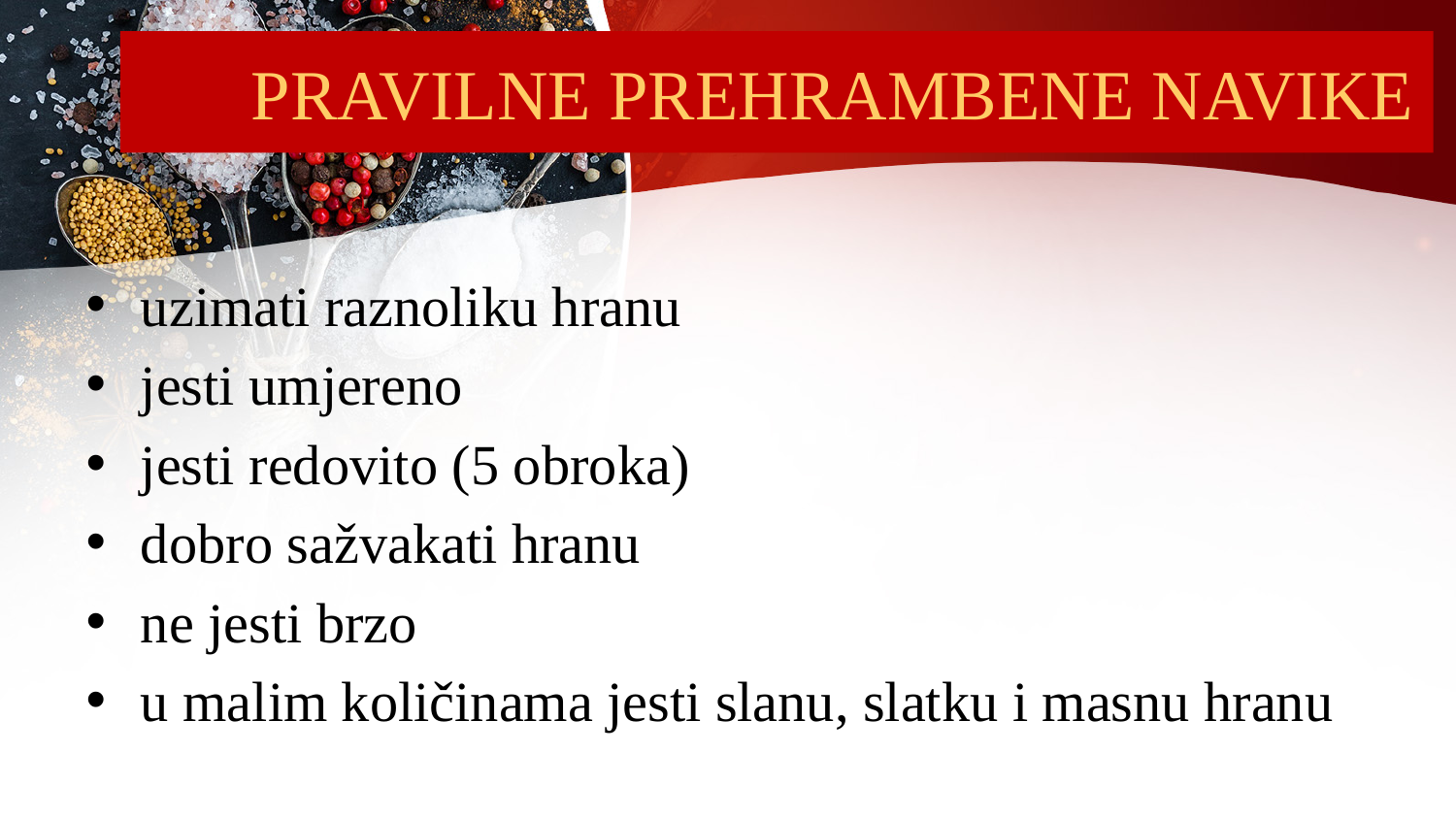

# PRAVILNE PREHRAMBENE NAVIKE
uzimati raznoliku hranu
jesti umjereno
jesti redovito (5 obroka)
dobro sažvakati hranu
ne jesti brzo
u malim količinama jesti slanu, slatku i masnu hranu